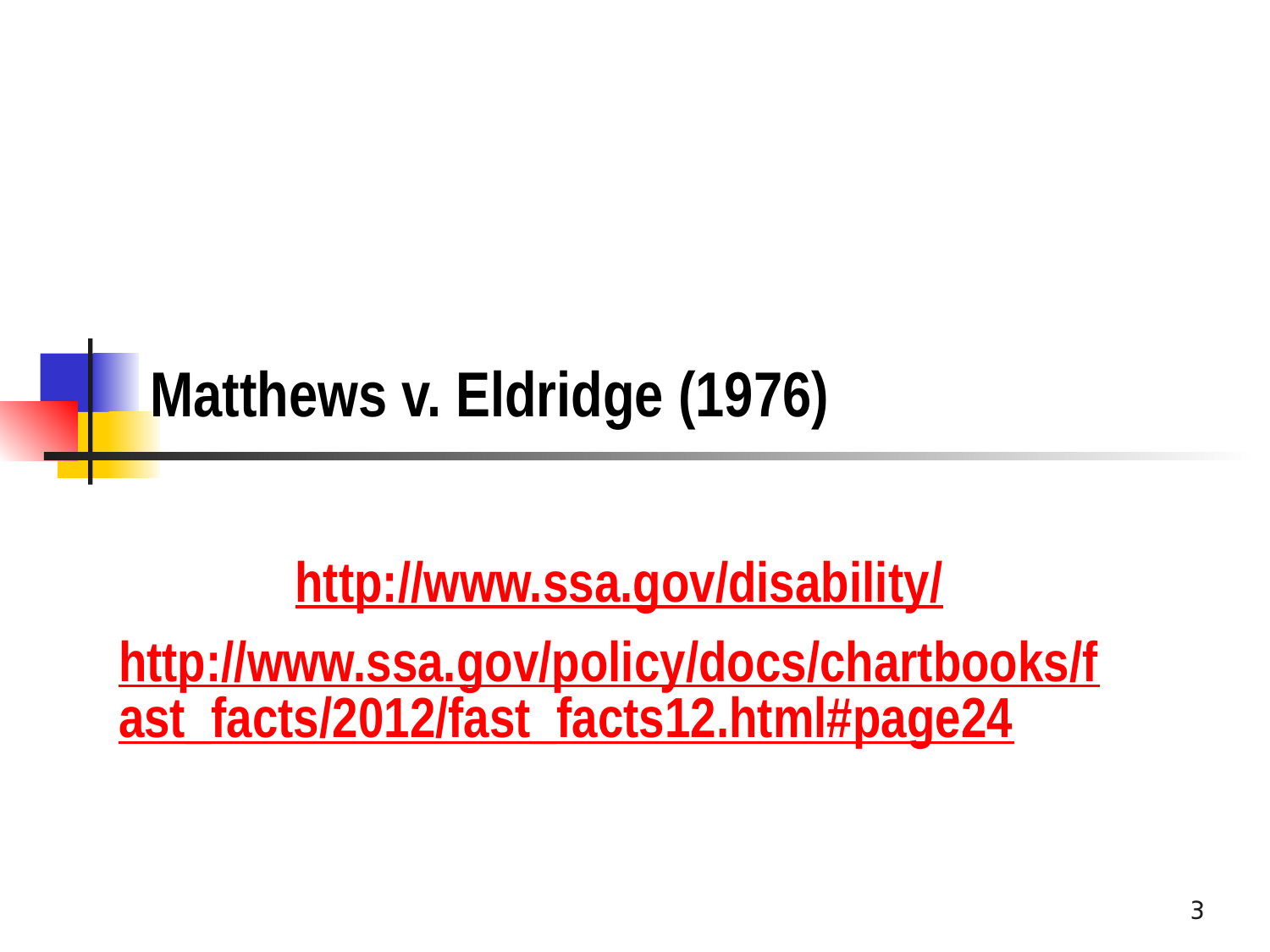

# Matthews v. Eldridge (1976)
http://www.ssa.gov/disability/
http://www.ssa.gov/policy/docs/chartbooks/fast_facts/2012/fast_facts12.html#page24
3